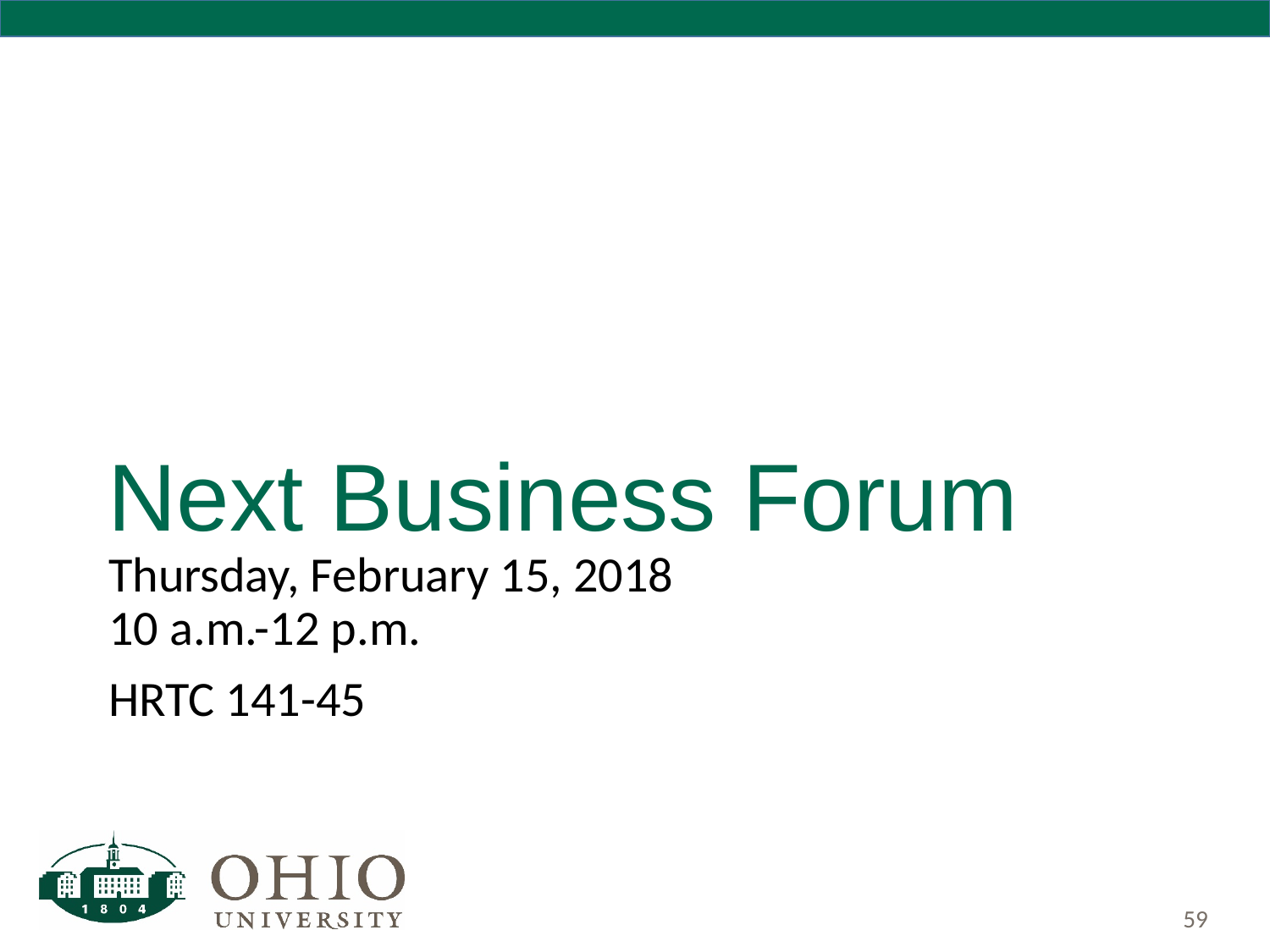

# Next Business Forum
Thursday, February 15, 2018
10 a.m.-12 p.m.
HRTC 141-45